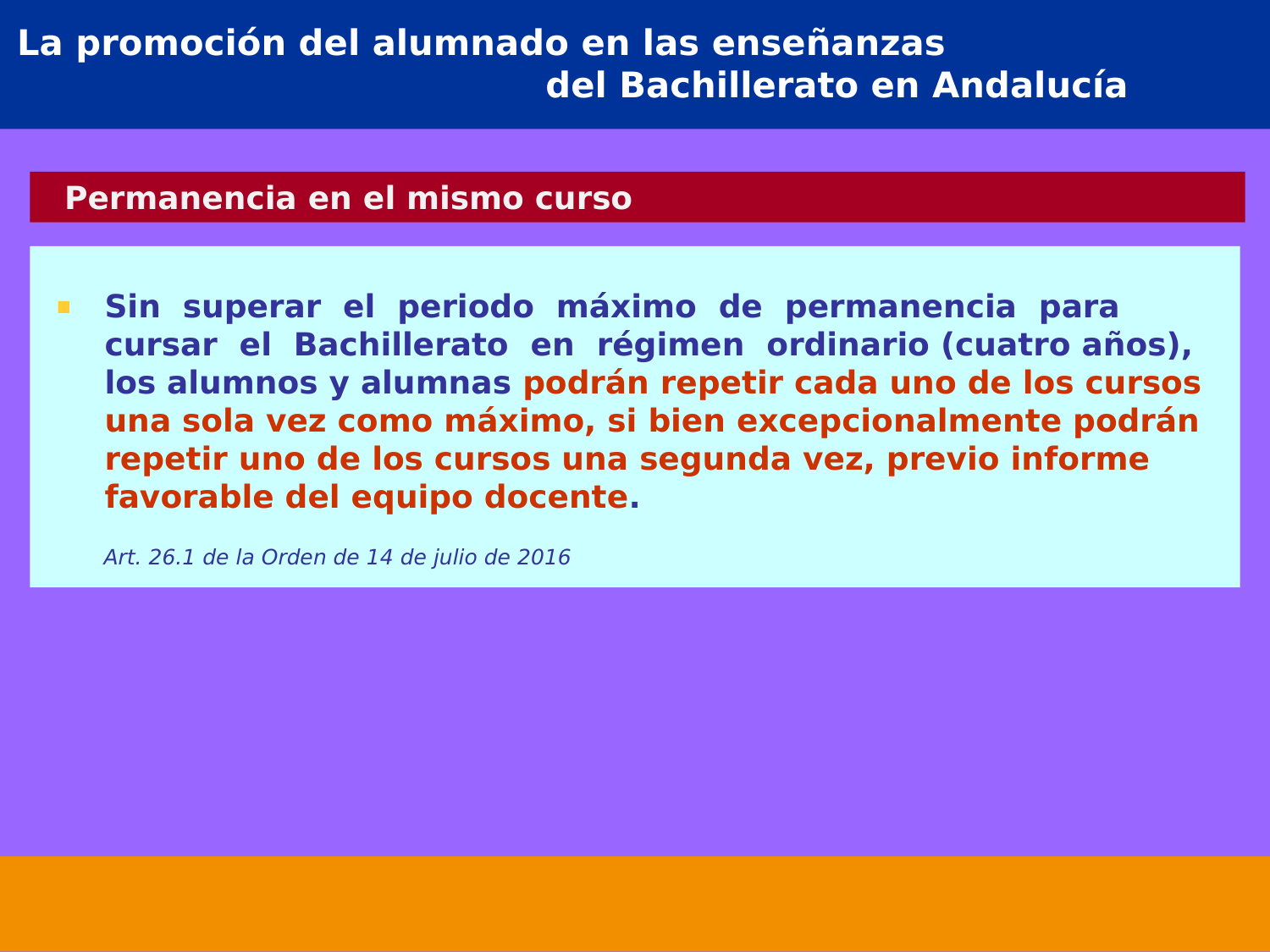

# La promoción del alumnado en las enseñanzas                                                           del Bachillerato en Andalucía

  Permanencia en el mismo curso

Sin  superar  el  periodo  máximo  de  permanencia  para  cursar  el  Bachillerato  en  régimen  ordinario (cuatro años), los alumnos y alumnas podrán repetir cada uno de los cursos una sola vez como máximo, si bien excepcionalmente podrán repetir uno de los cursos una segunda vez, previo informe favorable del equipo docente.

         Art. 26.1 de la Orden de 14 de julio de 2016